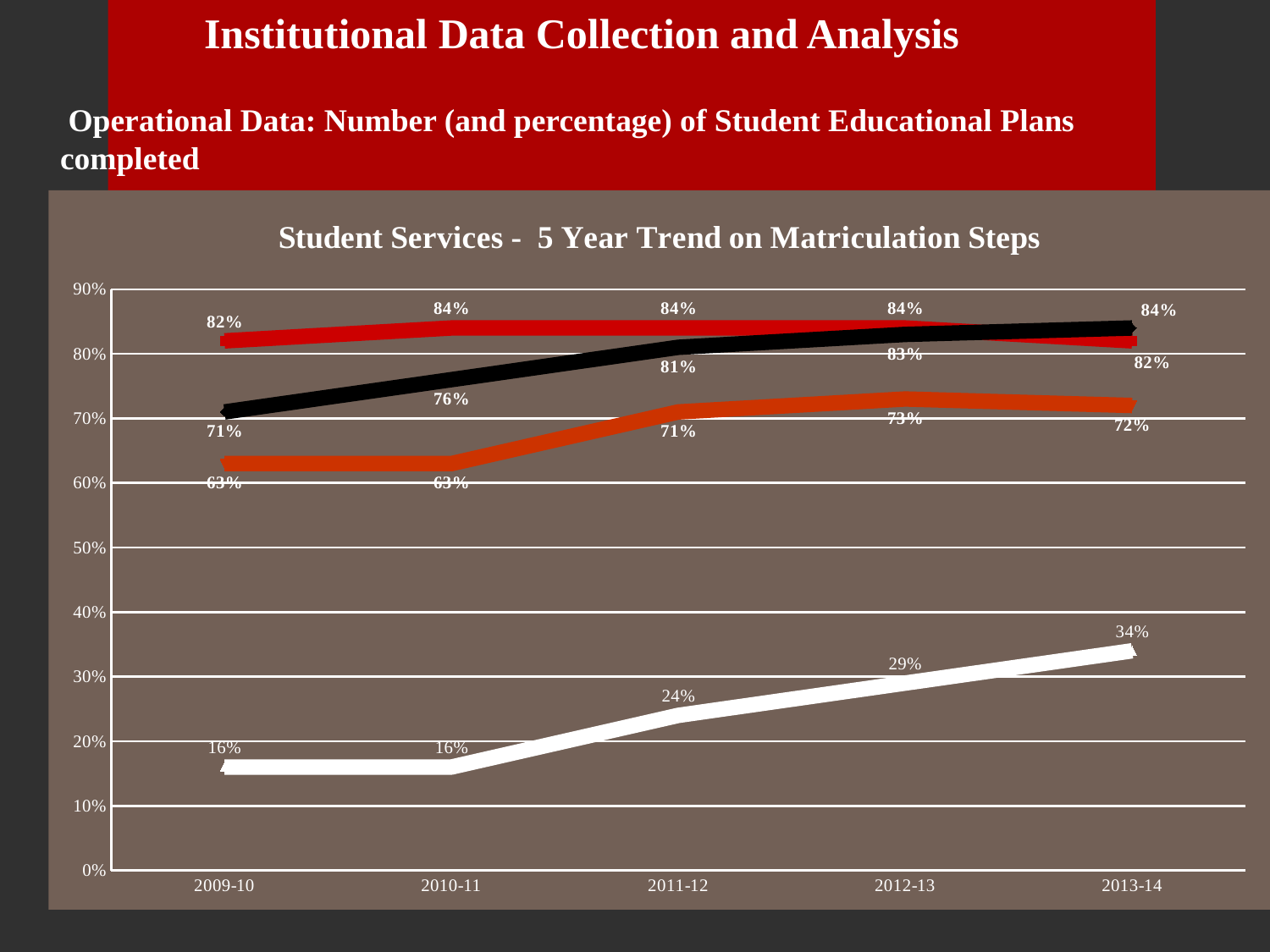

Institutional Data Collection and Analysis
 Operational Data: Number (and percentage) of Student Educational Plans completed

### Chart: Student Services -  5 Year Trend on Matriculation Steps

| Category | Percent Assessment Completed | Percent Orientation Completed | Percent Counseling Completed | Percent Ed Plan Completed |
|---|---|---|---|---|
| 2009-10 | 0.82 | 0.71 | 0.63 | 0.16 |
| 2010-11 | 0.84 | 0.76 | 0.63 | 0.16 |
| 2011-12 | 0.84 | 0.81 | 0.71 | 0.24 |
| 2012-13 | 0.84 | 0.83 | 0.73 | 0.29 |
| 2013-14 | 0.82 | 0.84 | 0.72 | 0.34 |